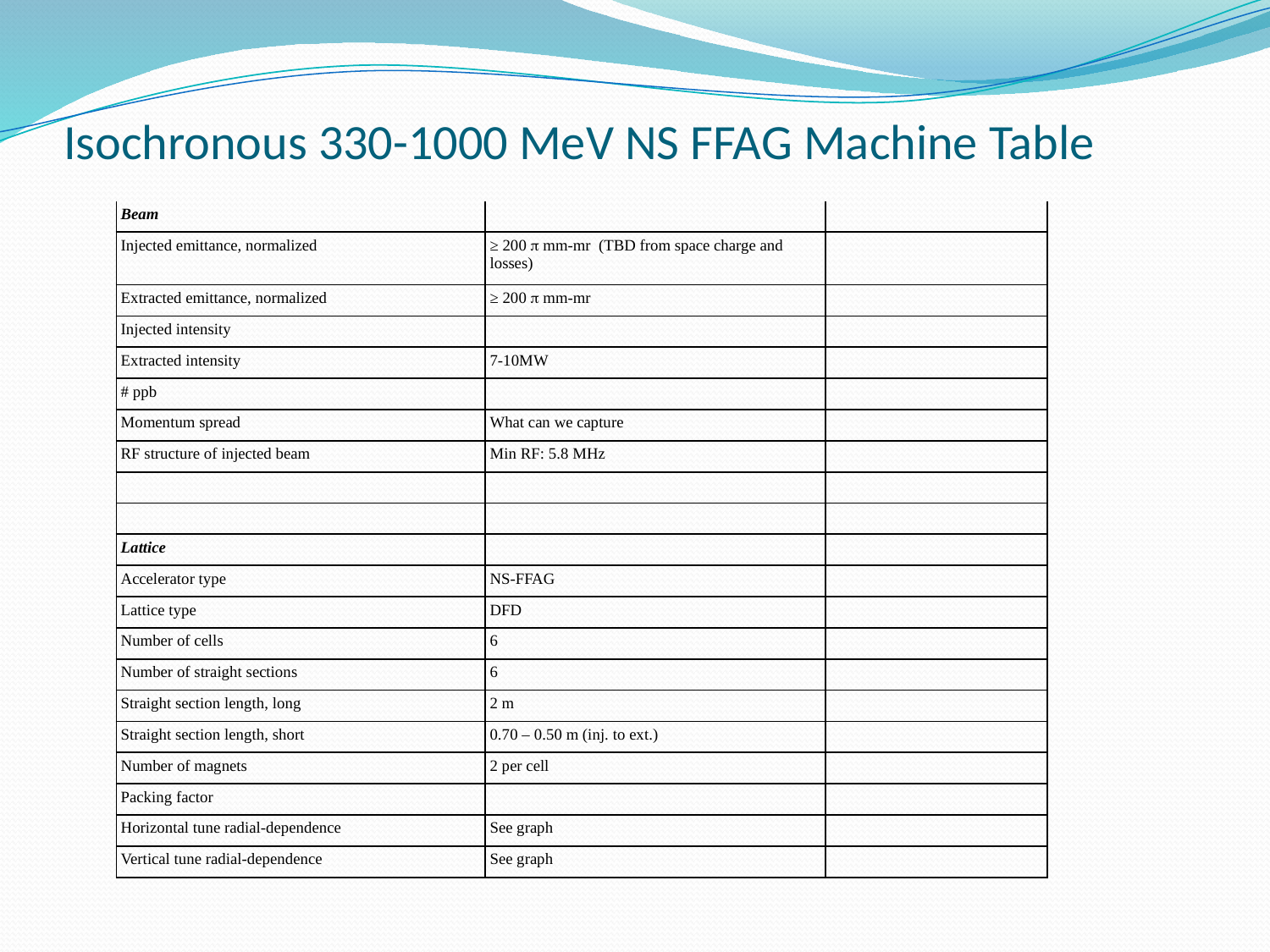

# Isochronous 330-1000 MeV NS FFAG Machine Table
| Beam |  |  |
| --- | --- | --- |
| Injected emittance, normalized | ≥ 200 π mm-mr (TBD from space charge and losses) |  |
| Extracted emittance, normalized | ≥ 200 π mm-mr |  |
| Injected intensity |  |  |
| Extracted intensity | 7-10MW |  |
| # ppb |  |  |
| Momentum spread | What can we capture |  |
| RF structure of injected beam | Min RF: 5.8 MHz |  |
|  |  |  |
|  |  |  |
| Lattice |  |  |
| Accelerator type | NS-FFAG |  |
| Lattice type | DFD |  |
| Number of cells | 6 |  |
| Number of straight sections | 6 |  |
| Straight section length, long | 2 m |  |
| Straight section length, short | 0.70 – 0.50 m (inj. to ext.) |  |
| Number of magnets | 2 per cell |  |
| Packing factor |  |  |
| Horizontal tune radial-dependence | See graph |  |
| Vertical tune radial-dependence | See graph |  |